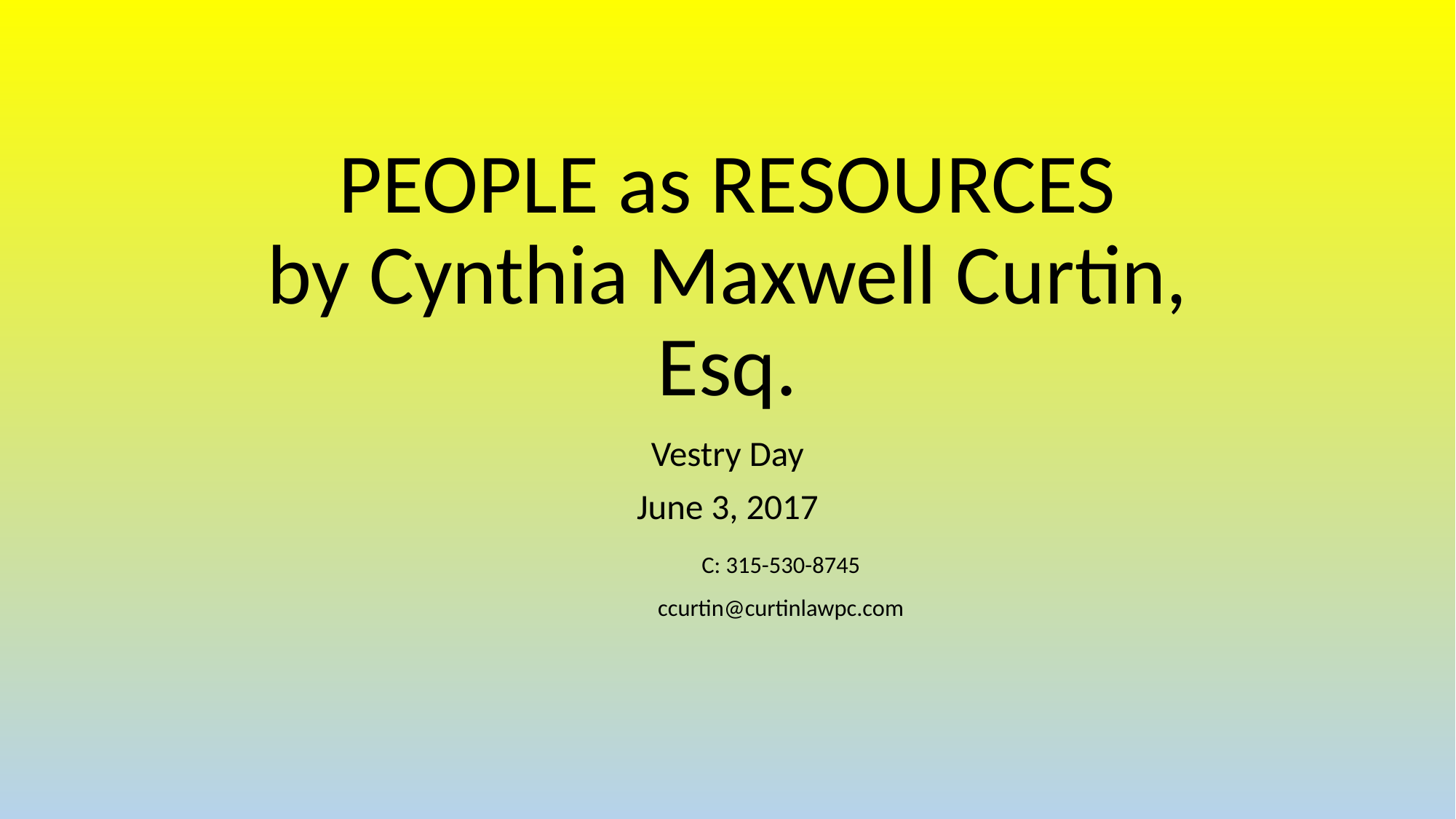

# PEOPLE as RESOURCES by Cynthia Maxwell Curtin, Esq.
Vestry Day
June 3, 2017
							C: 315-530-8745
						ccurtin@curtinlawpc.com